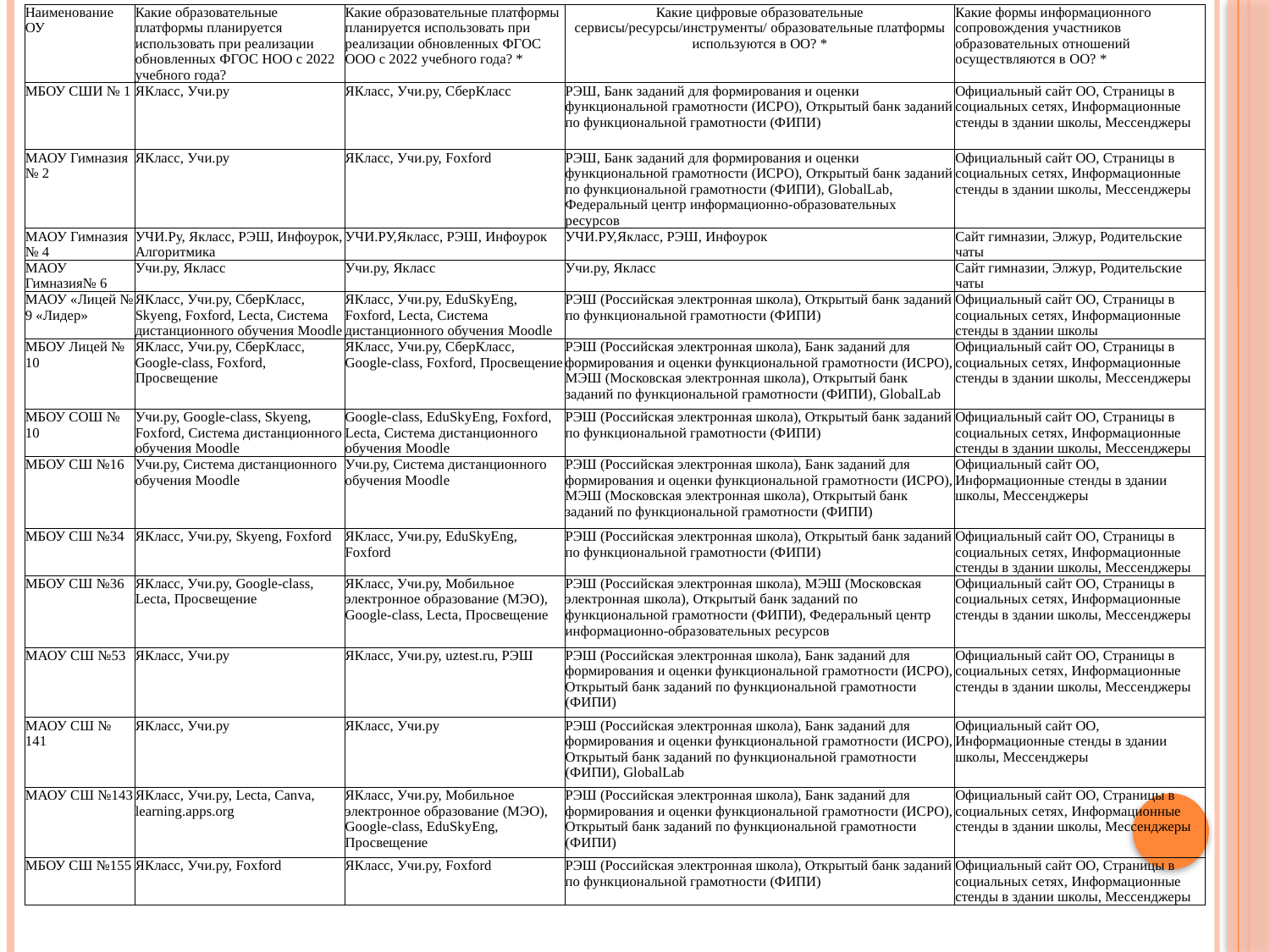

| Наименование ОУ | Какие образовательные платформы планируется использовать при реализации обновленных ФГОС НОО с 2022 учебного года? | Какие образовательные платформы планируется использовать при реализации обновленных ФГОС ООО с 2022 учебного года? \* | Какие цифровые образовательные сервисы/ресурсы/инструменты/ образовательные платформы используются в ОО? \* | Какие формы информационного сопровождения участников образовательных отношений осуществляются в ОО? \* |
| --- | --- | --- | --- | --- |
| МБОУ СШИ № 1 | ЯКласс, Учи.ру | ЯКласс, Учи.ру, СберКласс | РЭШ, Банк заданий для формирования и оценки функциональной грамотности (ИСРО), Открытый банк заданий по функциональной грамотности (ФИПИ) | Официальный сайт ОО, Страницы в социальных сетях, Информационные стенды в здании школы, Мессенджеры |
| МАОУ Гимназия № 2 | ЯКласс, Учи.ру | ЯКласс, Учи.ру, Foxford | РЭШ, Банк заданий для формирования и оценки функциональной грамотности (ИСРО), Открытый банк заданий по функциональной грамотности (ФИПИ), GlobalLab, Федеральный центр информационно-образовательных ресурсов | Официальный сайт ОО, Страницы в социальных сетях, Информационные стенды в здании школы, Мессенджеры |
| МАОУ Гимназия № 4 | УЧИ.Ру, Якласс, РЭШ, Инфоурок, Алгоритмика | УЧИ.РУ,Якласс, РЭШ, Инфоурок | УЧИ.РУ,Якласс, РЭШ, Инфоурок | Сайт гимназии, Элжур, Родительские чаты |
| МАОУ Гимназия№ 6 | Учи.ру, Якласс | Учи.ру, Якласс | Учи.ру, Якласс | Сайт гимназии, Элжур, Родительские чаты |
| МАОУ «Лицей № 9 «Лидер» | ЯКласс, Учи.ру, СберКласс, Skyeng, Foxford, Lecta, Система дистанционного обучения Moodle | ЯКласс, Учи.ру, EduSkyEng, Foxford, Lecta, Система дистанционного обучения Moodle | РЭШ (Российская электронная школа), Открытый банк заданий по функциональной грамотности (ФИПИ) | Официальный сайт ОО, Страницы в социальных сетях, Информационные стенды в здании школы |
| МБОУ Лицей № 10 | ЯКласс, Учи.ру, СберКласс, Google-class, Foxford, Просвещение | ЯКласс, Учи.ру, СберКласс, Google-class, Foxford, Просвещение | РЭШ (Российская электронная школа), Банк заданий для формирования и оценки функциональной грамотности (ИСРО), МЭШ (Московская электронная школа), Открытый банк заданий по функциональной грамотности (ФИПИ), GlobalLab | Официальный сайт ОО, Страницы в социальных сетях, Информационные стенды в здании школы, Мессенджеры |
| МБОУ СОШ № 10 | Учи.ру, Google-class, Skyeng, Foxford, Система дистанционного обучения Moodle | Google-class, EduSkyEng, Foxford, Lecta, Система дистанционного обучения Moodle | РЭШ (Российская электронная школа), Открытый банк заданий по функциональной грамотности (ФИПИ) | Официальный сайт ОО, Страницы в социальных сетях, Информационные стенды в здании школы, Мессенджеры |
| МБОУ СШ №16 | Учи.ру, Система дистанционного обучения Moodle | Учи.ру, Система дистанционного обучения Moodle | РЭШ (Российская электронная школа), Банк заданий для формирования и оценки функциональной грамотности (ИСРО), МЭШ (Московская электронная школа), Открытый банк заданий по функциональной грамотности (ФИПИ) | Официальный сайт ОО, Информационные стенды в здании школы, Мессенджеры |
| МБОУ СШ №34 | ЯКласс, Учи.ру, Skyeng, Foxford | ЯКласс, Учи.ру, EduSkyEng, Foxford | РЭШ (Российская электронная школа), Открытый банк заданий по функциональной грамотности (ФИПИ) | Официальный сайт ОО, Страницы в социальных сетях, Информационные стенды в здании школы, Мессенджеры |
| МБОУ СШ №36 | ЯКласс, Учи.ру, Google-class, Lecta, Просвещение | ЯКласс, Учи.ру, Мобильное электронное образование (МЭО), Google-class, Lecta, Просвещение | РЭШ (Российская электронная школа), МЭШ (Московская электронная школа), Открытый банк заданий по функциональной грамотности (ФИПИ), Федеральный центр информационно-образовательных ресурсов | Официальный сайт ОО, Страницы в социальных сетях, Информационные стенды в здании школы, Мессенджеры |
| МАОУ СШ №53 | ЯКласс, Учи.ру | ЯКласс, Учи.ру, uztest.ru, РЭШ | РЭШ (Российская электронная школа), Банк заданий для формирования и оценки функциональной грамотности (ИСРО), Открытый банк заданий по функциональной грамотности (ФИПИ) | Официальный сайт ОО, Страницы в социальных сетях, Информационные стенды в здании школы, Мессенджеры |
| МАОУ СШ № 141 | ЯКласс, Учи.ру | ЯКласс, Учи.ру | РЭШ (Российская электронная школа), Банк заданий для формирования и оценки функциональной грамотности (ИСРО), Открытый банк заданий по функциональной грамотности (ФИПИ), GlobalLab | Официальный сайт ОО, Информационные стенды в здании школы, Мессенджеры |
| МАОУ СШ №143 | ЯКласс, Учи.ру, Lecta, Canva, learning.apps.org | ЯКласс, Учи.ру, Мобильное электронное образование (МЭО), Google-class, EduSkyEng, Просвещение | РЭШ (Российская электронная школа), Банк заданий для формирования и оценки функциональной грамотности (ИСРО), Открытый банк заданий по функциональной грамотности (ФИПИ) | Официальный сайт ОО, Страницы в социальных сетях, Информационные стенды в здании школы, Мессенджеры |
| МБОУ СШ №155 | ЯКласс, Учи.ру, Foxford | ЯКласс, Учи.ру, Foxford | РЭШ (Российская электронная школа), Открытый банк заданий по функциональной грамотности (ФИПИ) | Официальный сайт ОО, Страницы в социальных сетях, Информационные стенды в здании школы, Мессенджеры |
#